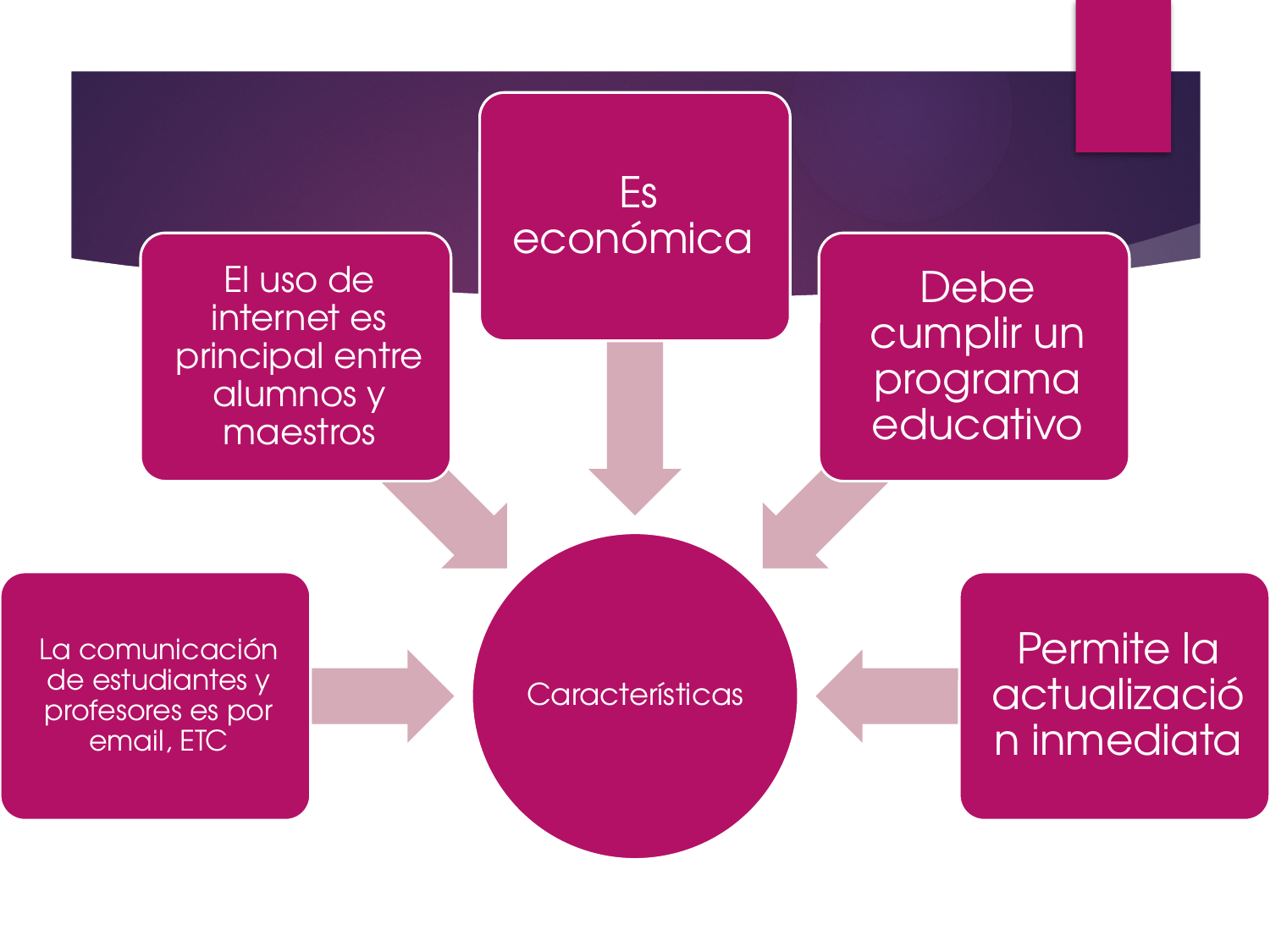

Características
La comunicación de estudiantes y profesores es por email, ETC
El uso de internet es principal entre alumnos y maestros
Es económica
Debe cumplir un programa educativo
Permite la actualización inmediata